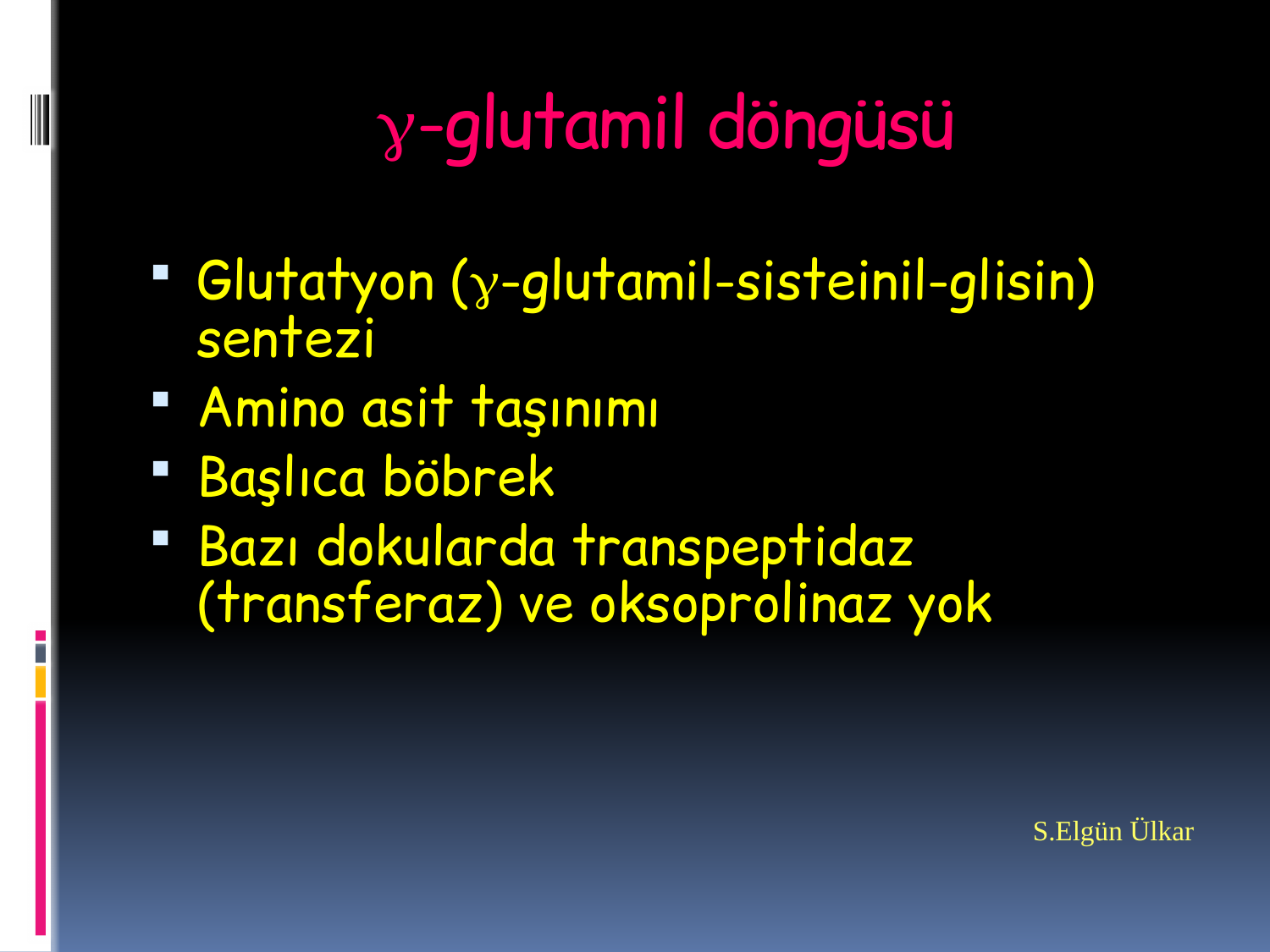

# γ-glutamil döngüsü
Glutatyon (γ-glutamil-sisteinil-glisin) sentezi
Amino asit taşınımı
Başlıca böbrek
Bazı dokularda transpeptidaz (transferaz) ve oksoprolinaz yok

S.Elgün Ülkar